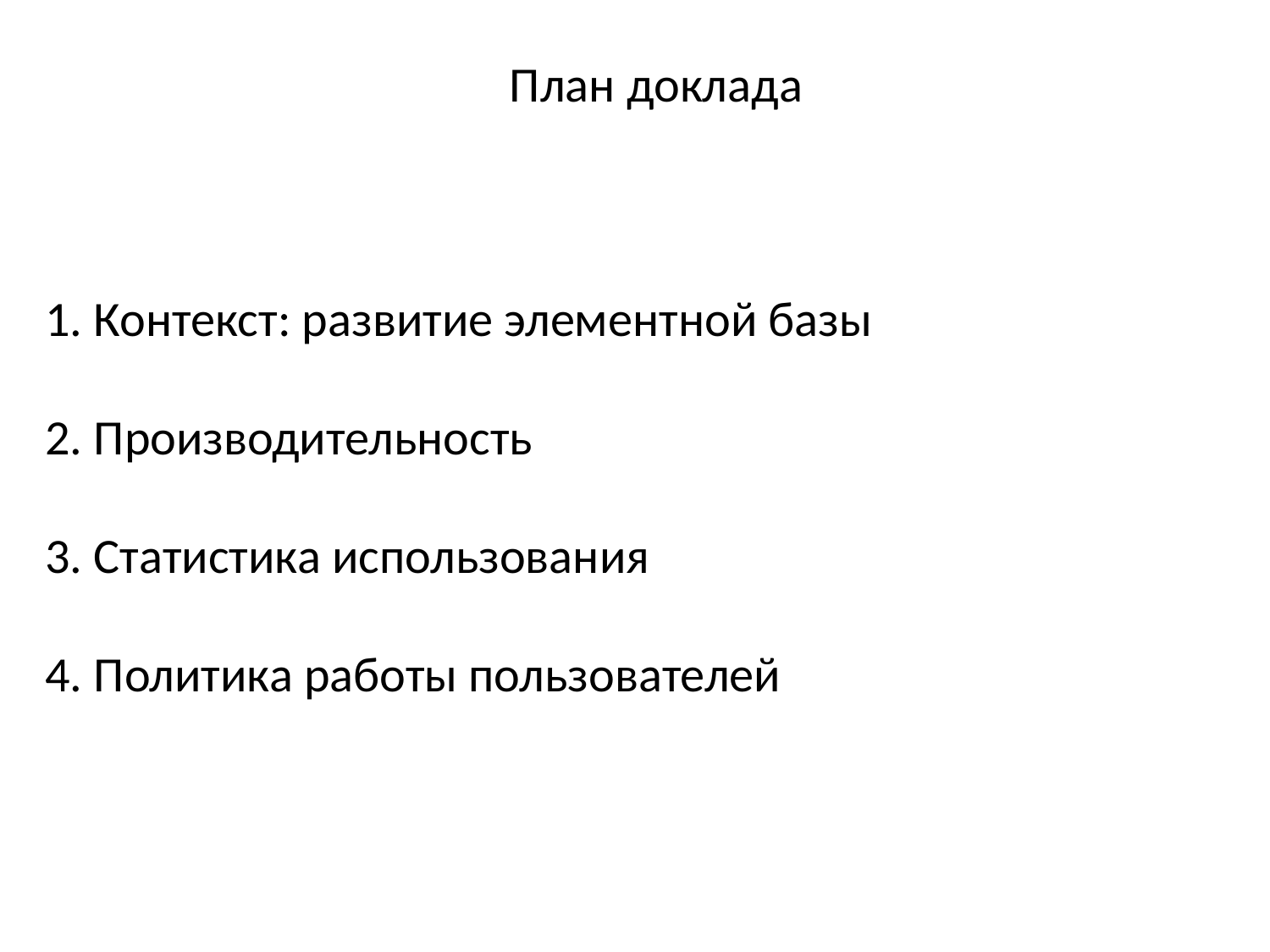

План доклада
1. Контекст: развитие элементной базы

2. Производительность

3. Статистика использования

4. Политика работы пользователей